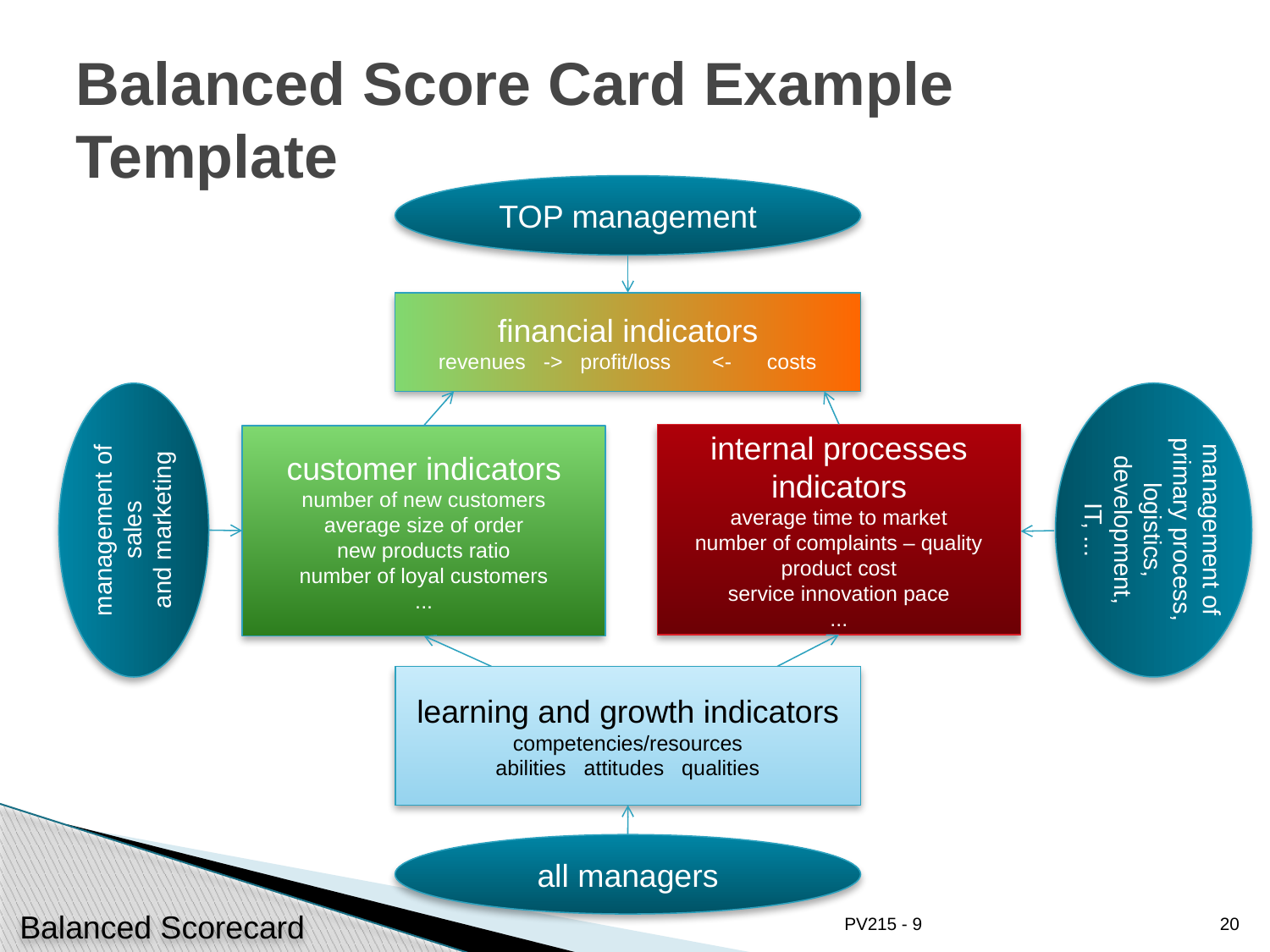

# Balanced Score Card Example Template
TOP management
financial indicators
revenues   ->   profit/loss       <-      costs
management of
sales
and marketing
management of
primary process,
logistics,
development,
IT, ...
customer indicators
number of new customers
average size of order
new products ratio
number of loyal customers
...
internal processes indicators
average time to market
number of complaints – quality
product cost
service innovation pace
...
learning and growth indicators
competencies/resources
abilities   attitudes   qualities
all managers
PV215 - 9
20
Balanced Scorecard